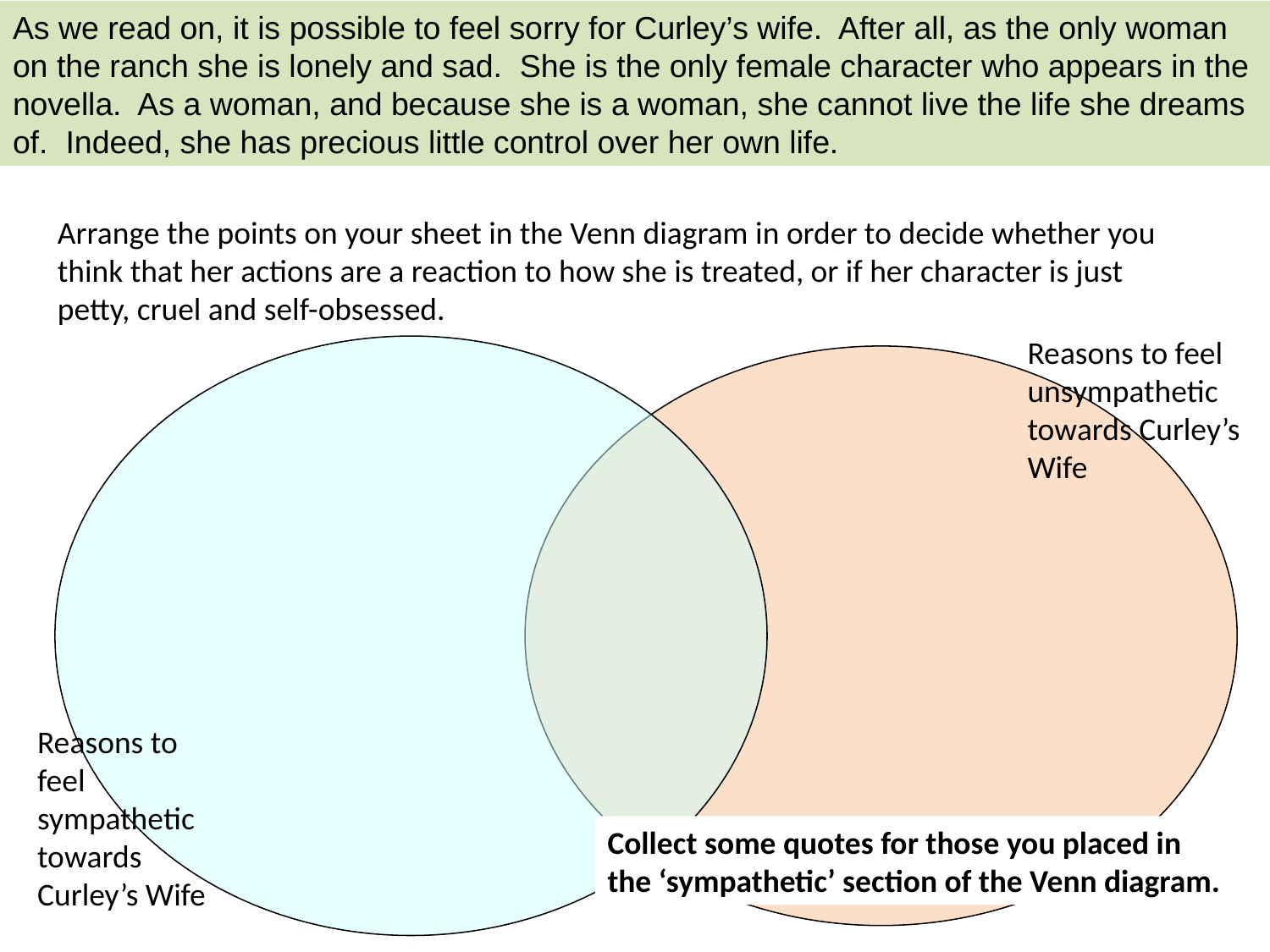

As we read on, it is possible to feel sorry for Curley’s wife.  After all, as the only woman on the ranch she is lonely and sad.  She is the only female character who appears in the novella.  As a woman, and because she is a woman, she cannot live the life she dreams of.  Indeed, she has precious little control over her own life.
Arrange the points on your sheet in the Venn diagram in order to decide whether you think that her actions are a reaction to how she is treated, or if her character is just petty, cruel and self-obsessed.
Reasons to feel unsympathetic towards Curley’s Wife

Reasons to feel sympathetic towards Curley’s Wife
Collect some quotes for those you placed in the ‘sympathetic’ section of the Venn diagram.